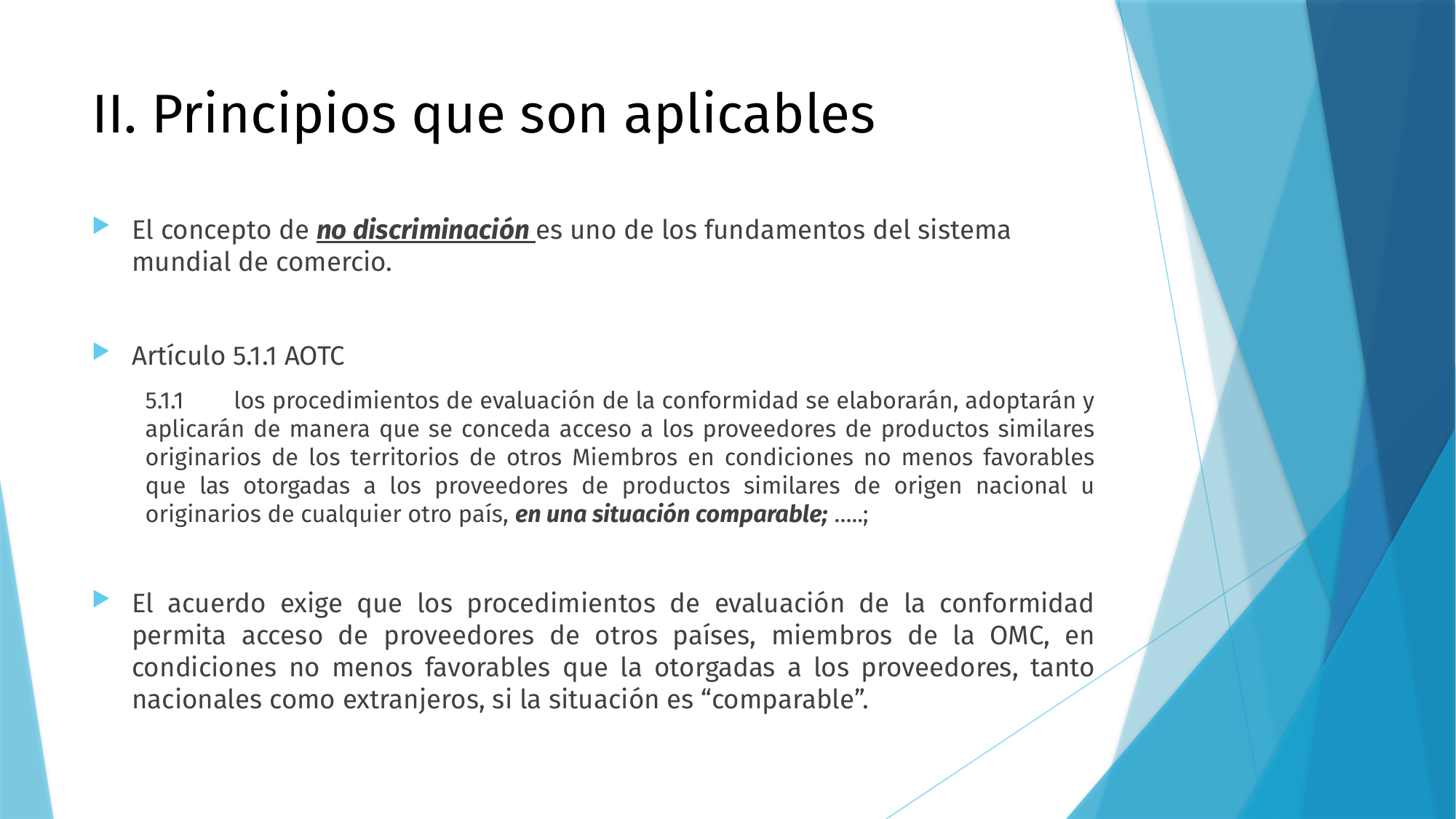

# II. Principios que son aplicables
El concepto de no discriminación es uno de los fundamentos del sistema mundial de comercio.

Artículo 5.1.1 AOTC
5.1.1        los procedimientos de evaluación de la conformidad se elaborarán, adoptarán y aplicarán de manera que se conceda acceso a los proveedores de productos similares originarios de los territorios de otros Miembros en condiciones no menos favorables que las otorgadas a los proveedores de productos similares de origen nacional u originarios de cualquier otro país, en una situación comparable; …..;

El acuerdo exige que los procedimientos de evaluación de la conformidad permita acceso de proveedores de otros países, miembros de la OMC, en condiciones no menos favorables que la otorgadas a los proveedores, tanto nacionales como extranjeros, si la situación es “comparable”.